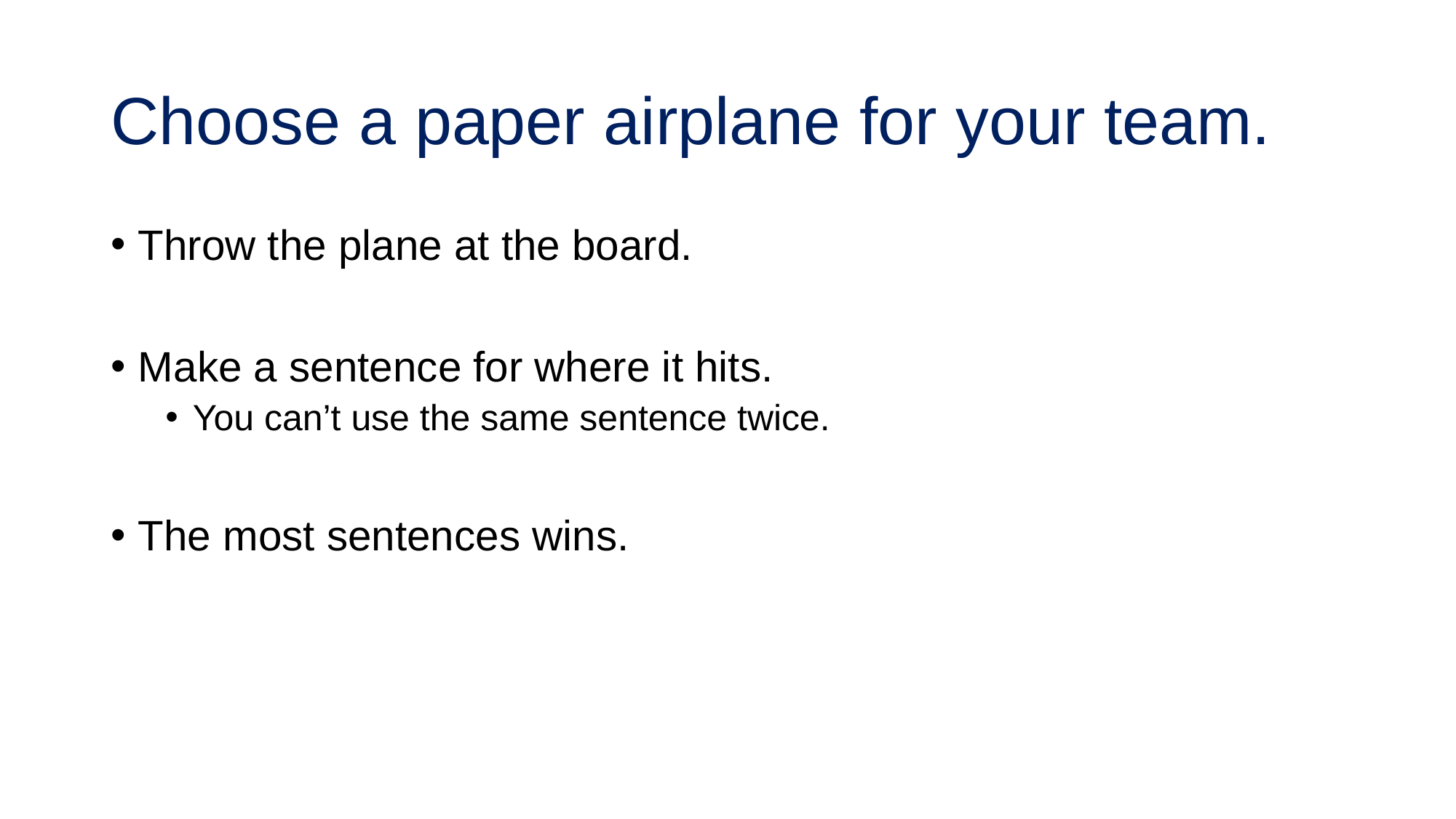

# Choose a paper airplane for your team.
Throw the plane at the board.

Make a sentence for where it hits.
You can’t use the same sentence twice.

The most sentences wins.